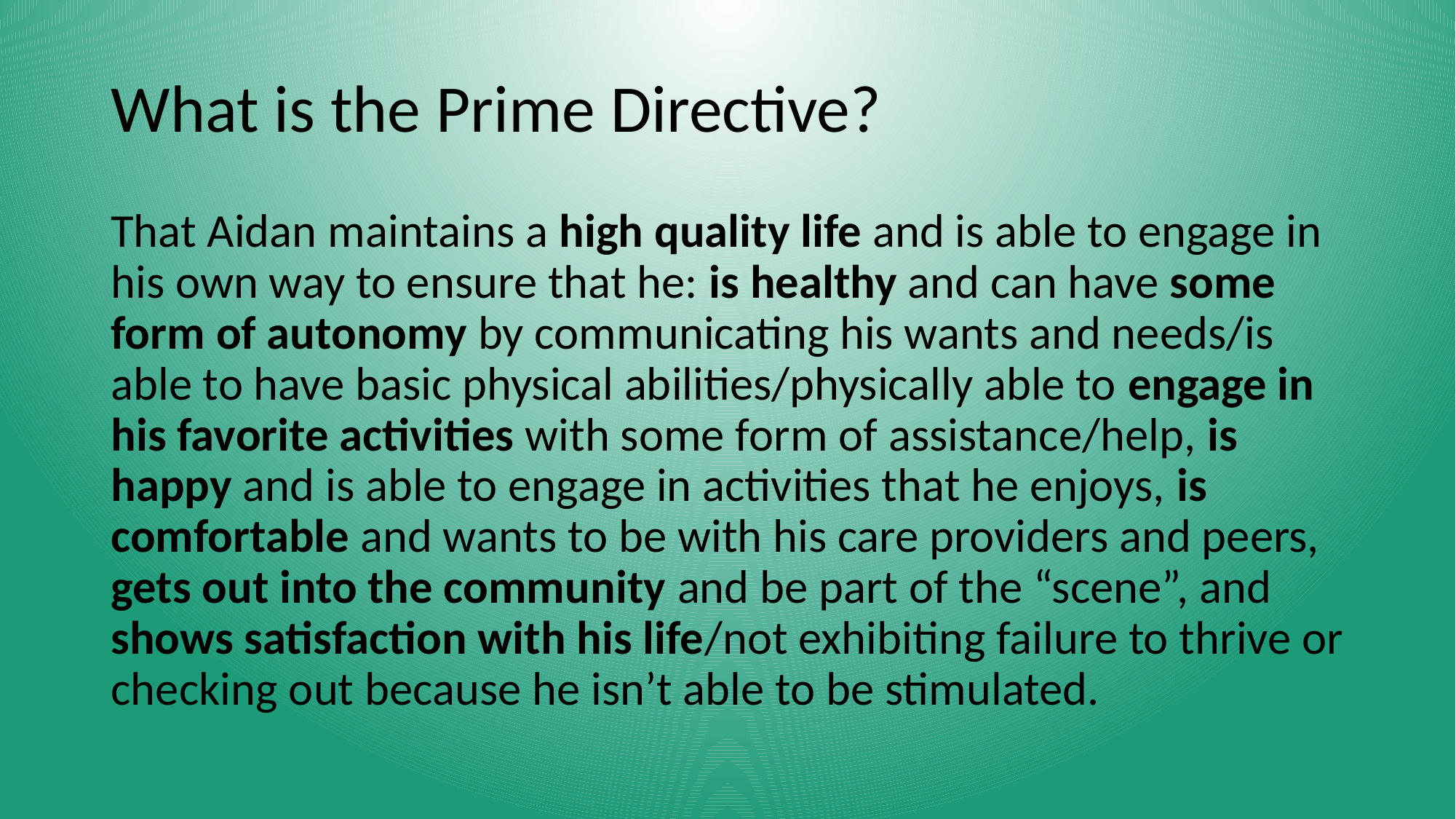

# What is the Prime Directive?
That Aidan maintains a high quality life and is able to engage in his own way to ensure that he: is healthy and can have some form of autonomy by communicating his wants and needs/is able to have basic physical abilities/physically able to engage in his favorite activities with some form of assistance/help, is happy and is able to engage in activities that he enjoys, is comfortable and wants to be with his care providers and peers, gets out into the community and be part of the “scene”, and shows satisfaction with his life/not exhibiting failure to thrive or checking out because he isn’t able to be stimulated.